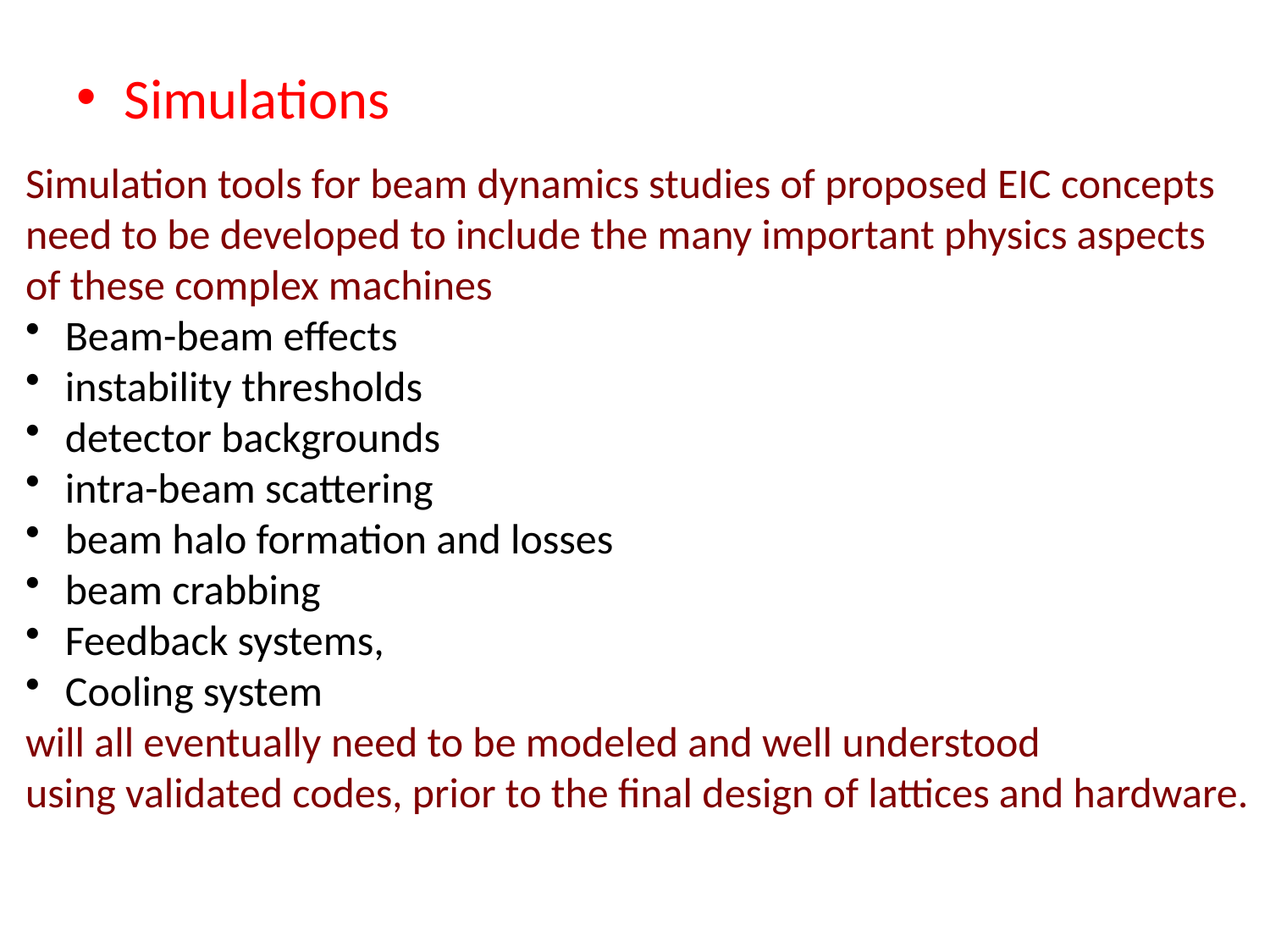

Simulations

Simulation tools for beam dynamics studies of proposed EIC concepts
need to be developed to include the many important physics aspects
of these complex machines
Beam-beam effects
instability thresholds
detector backgrounds
intra-beam scattering
beam halo formation and losses
beam crabbing
Feedback systems,
Cooling system
will all eventually need to be modeled and well understood
using validated codes, prior to the final design of lattices and hardware.